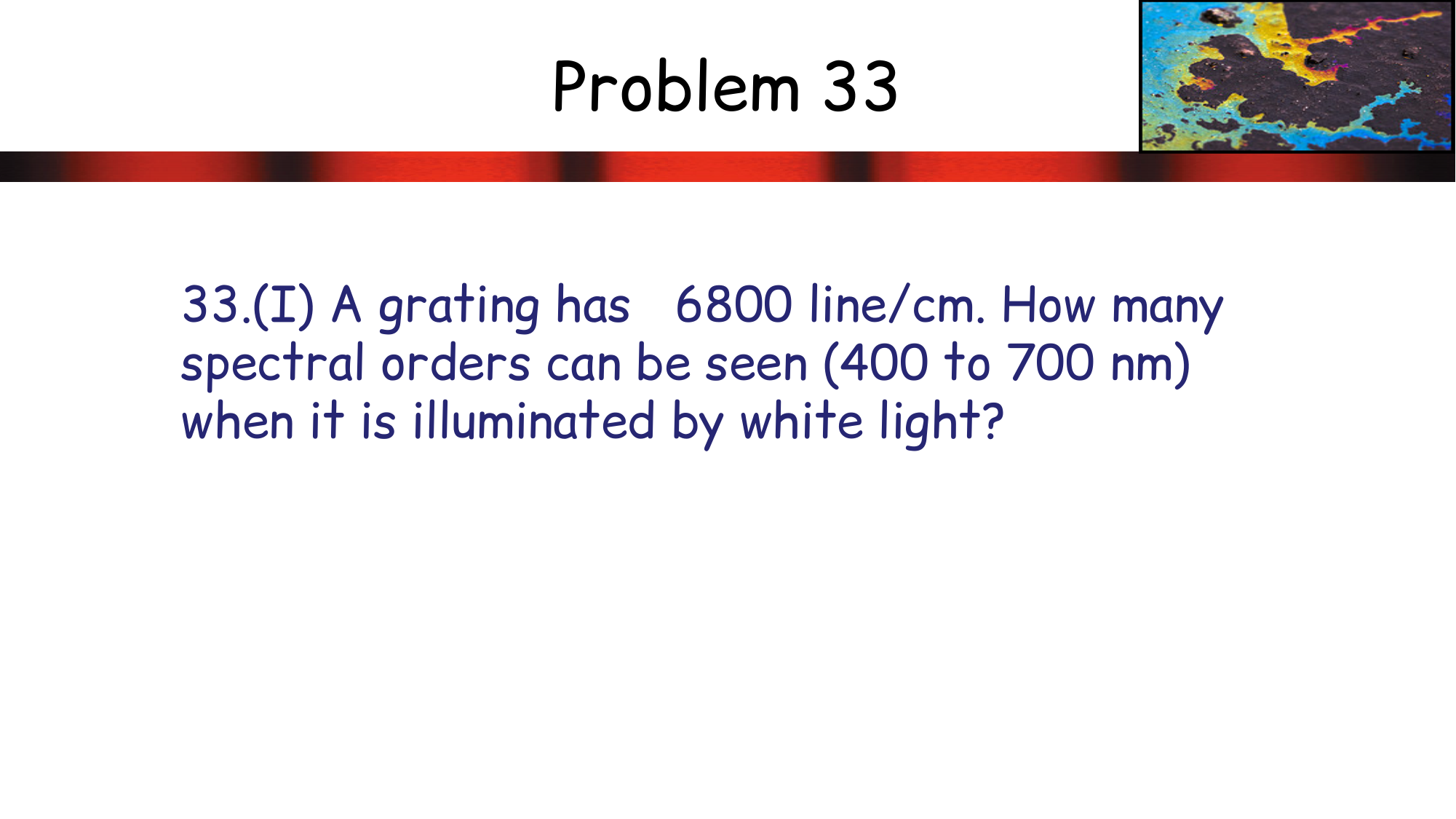

# Problem 33
33.(I) A grating has   6800 line/cm. How many spectral orders can be seen (400 to 700 nm) when it is illuminated by white light?